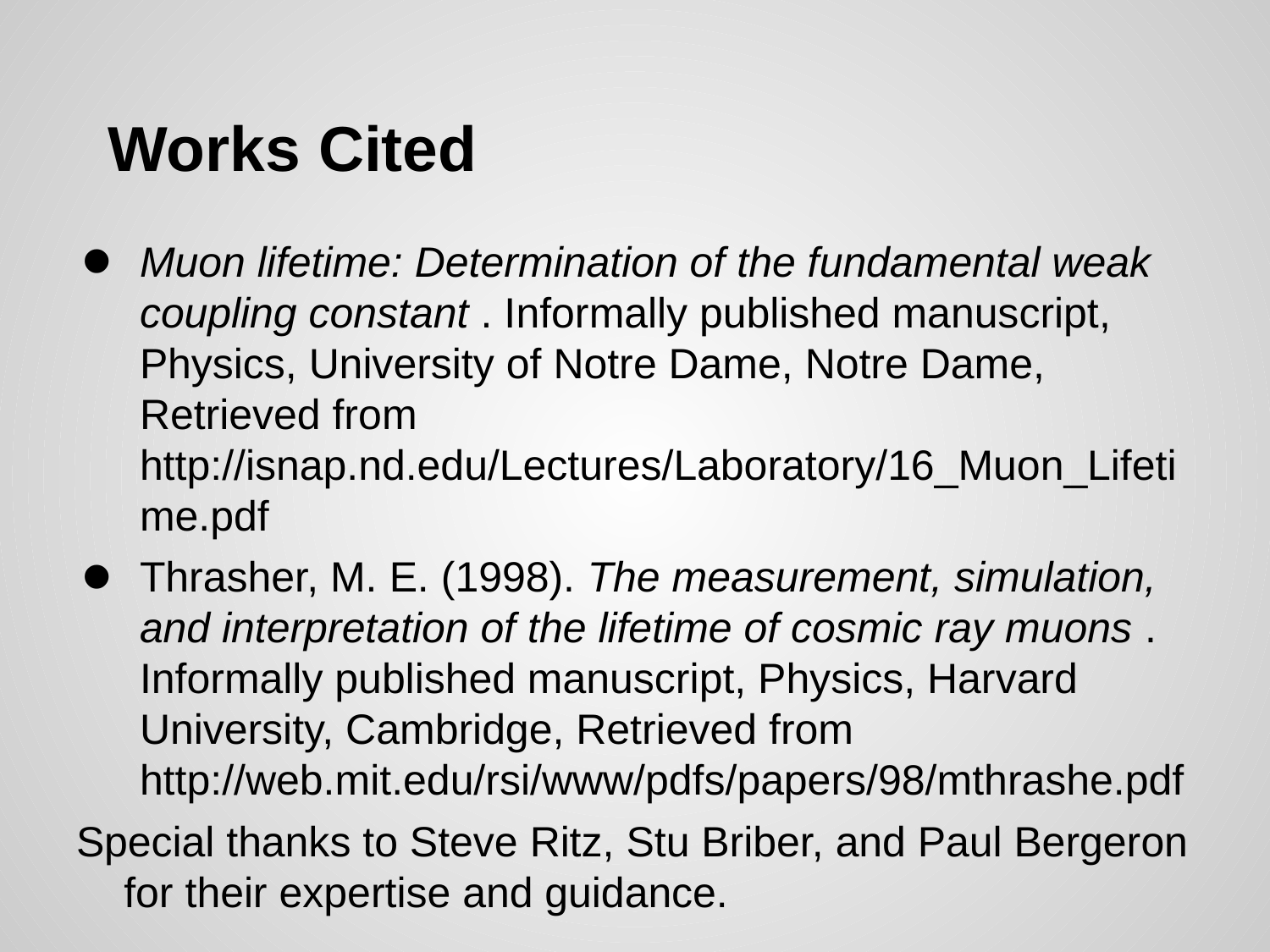

# Works Cited
Muon lifetime: Determination of the fundamental weak coupling constant . Informally published manuscript, Physics, University of Notre Dame, Notre Dame, Retrieved from http://isnap.nd.edu/Lectures/Laboratory/16_Muon_Lifetime.pdf
Thrasher, M. E. (1998). The measurement, simulation, and interpretation of the lifetime of cosmic ray muons . Informally published manuscript, Physics, Harvard University, Cambridge, Retrieved from http://web.mit.edu/rsi/www/pdfs/papers/98/mthrashe.pdf
Special thanks to Steve Ritz, Stu Briber, and Paul Bergeron for their expertise and guidance.